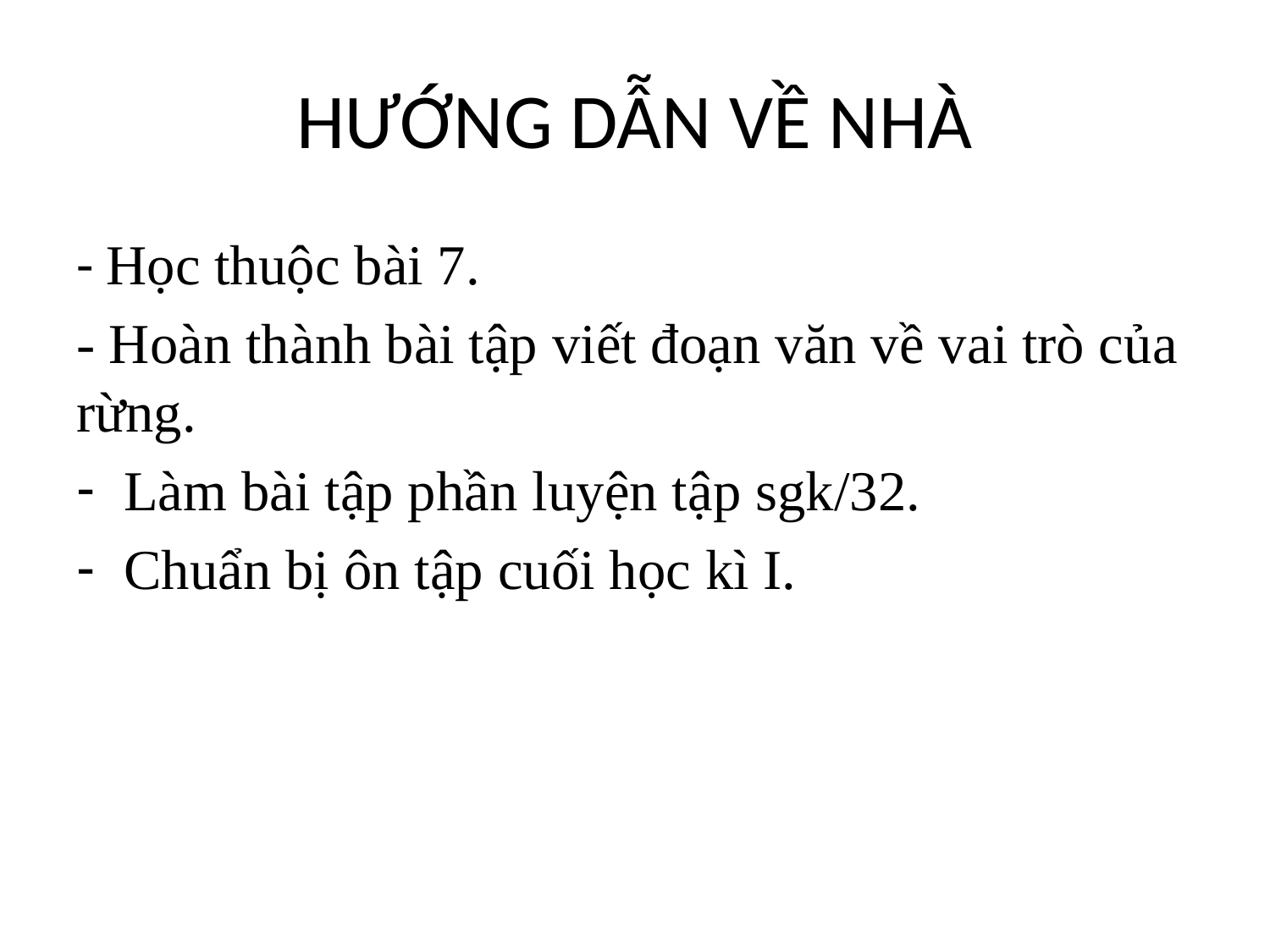

# HƯỚNG DẪN VỀ NHÀ
- Học thuộc bài 7.
- Hoàn thành bài tập viết đoạn văn về vai trò của rừng.
Làm bài tập phần luyện tập sgk/32.
Chuẩn bị ôn tập cuối học kì I.